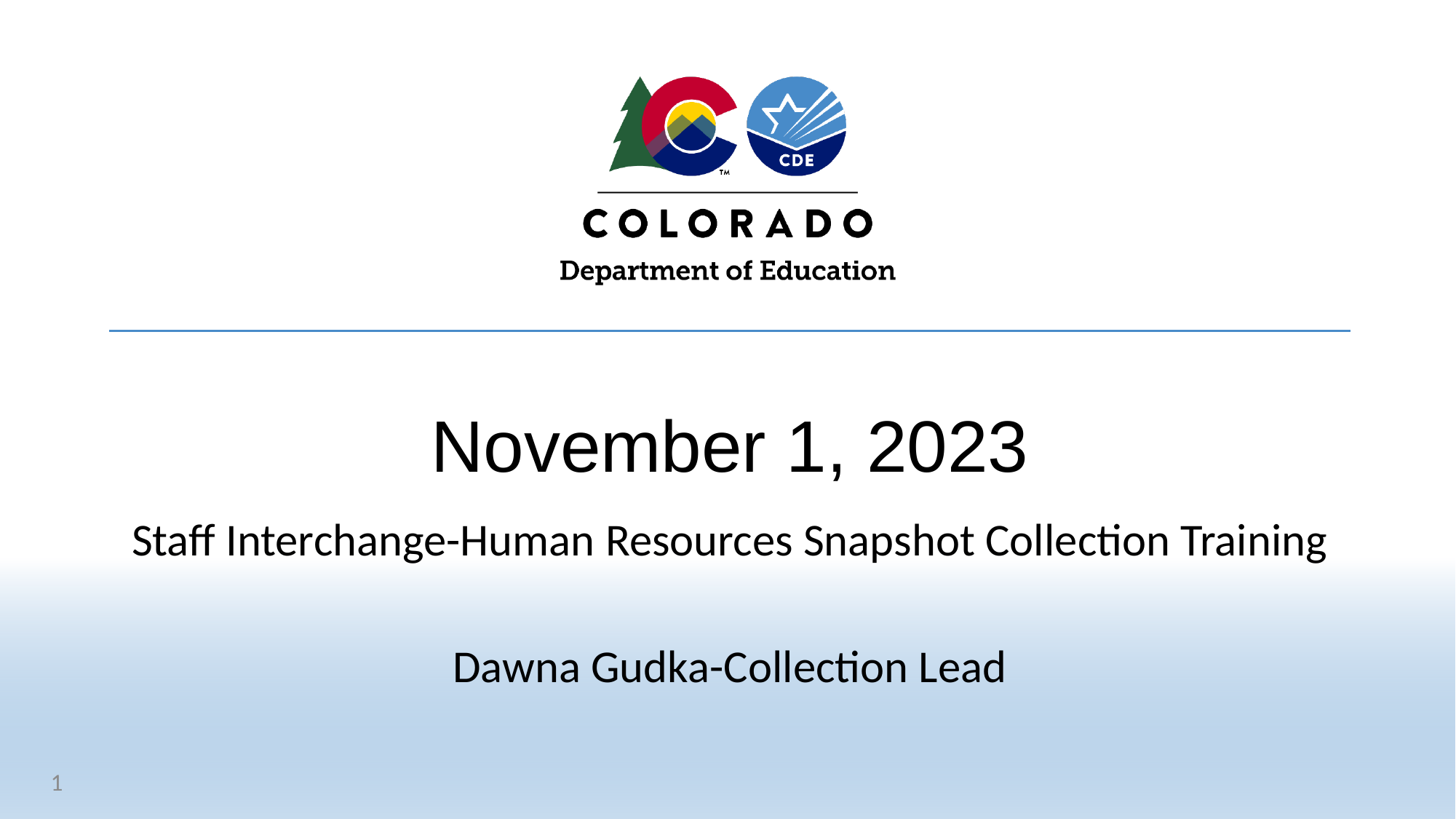

# November 1, 2023
Staff Interchange-Human Resources Snapshot Collection Training

Dawna Gudka-Collection Lead
1